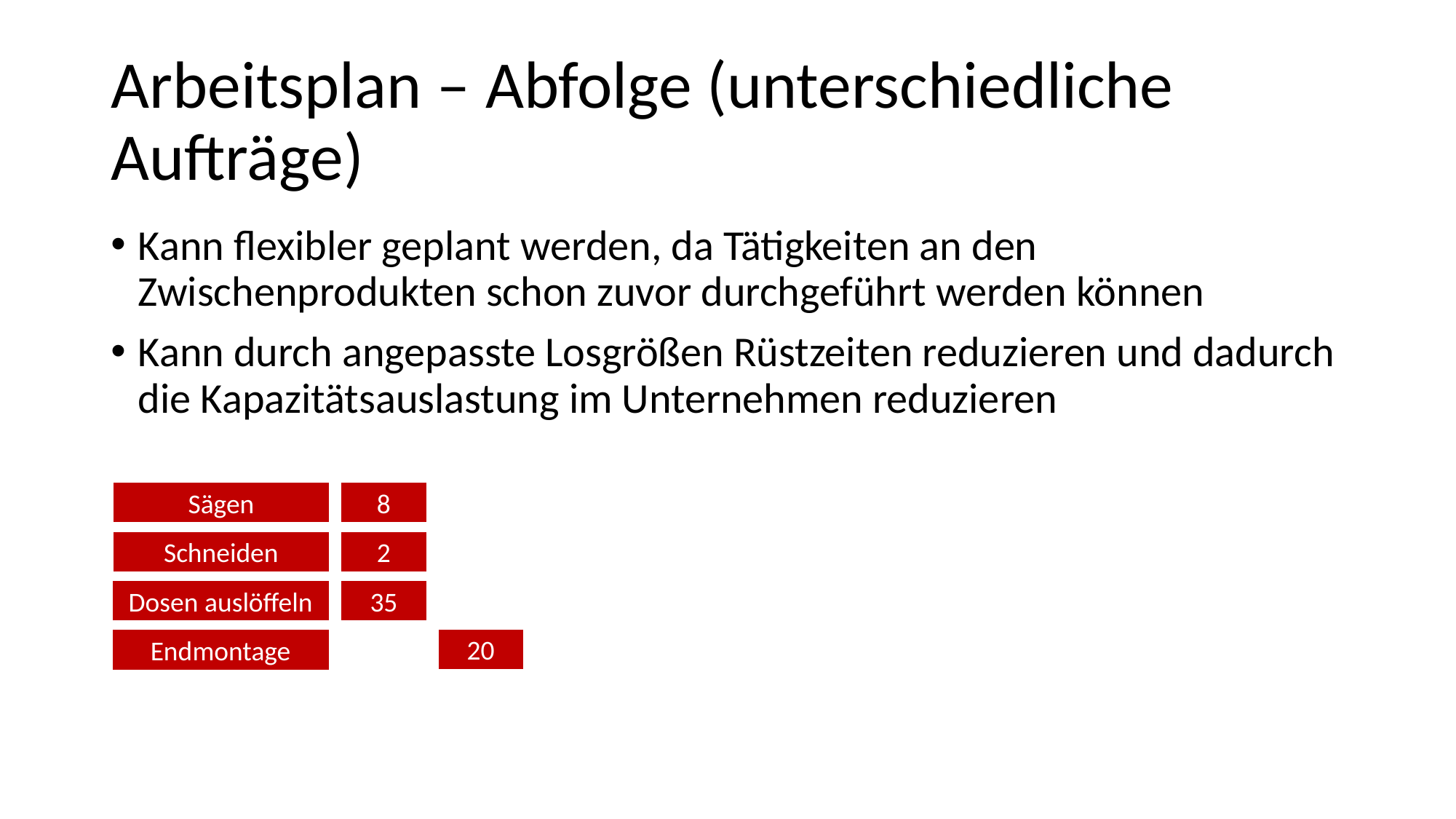

# Arbeitsplan – Abfolge (unterschiedliche Aufträge)
Kann flexibler geplant werden, da Tätigkeiten an den Zwischenprodukten schon zuvor durchgeführt werden können
Kann durch angepasste Losgrößen Rüstzeiten reduzieren und dadurch die Kapazitätsauslastung im Unternehmen reduzieren
Sägen
8
Schneiden
2
Dosen auslöffeln
35
20
Endmontage